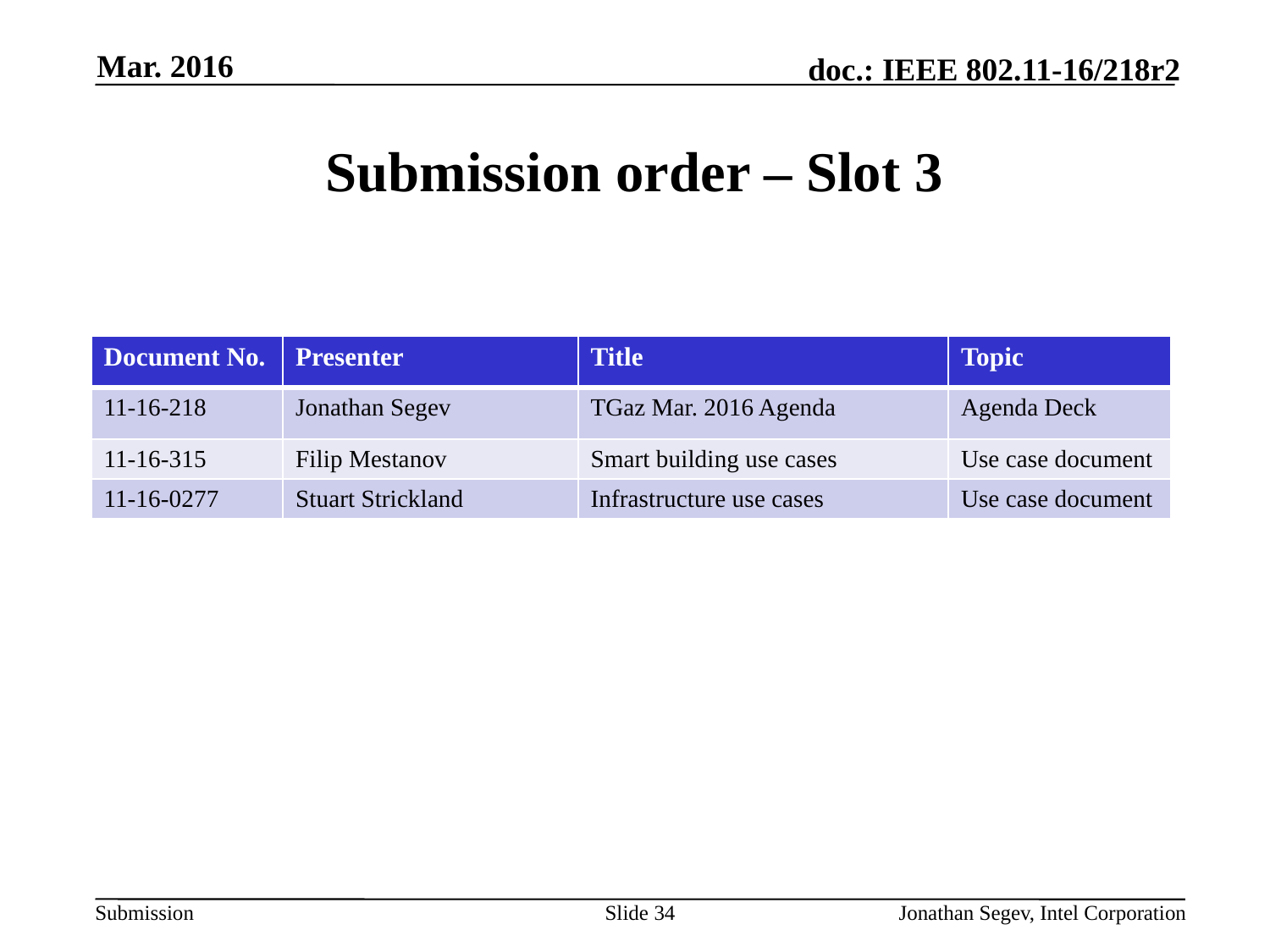

Mar. 2016
# Submission order – Slot 3
| Document No. | Presenter | Title | Topic |
| --- | --- | --- | --- |
| 11-16-218 | Jonathan Segev | TGaz Mar. 2016 Agenda | Agenda Deck |
| 11-16-315 | Filip Mestanov | Smart building use cases | Use case document |
| 11-16-0277 | Stuart Strickland | Infrastructure use cases | Use case document |
Slide 34
Jonathan Segev, Intel Corporation